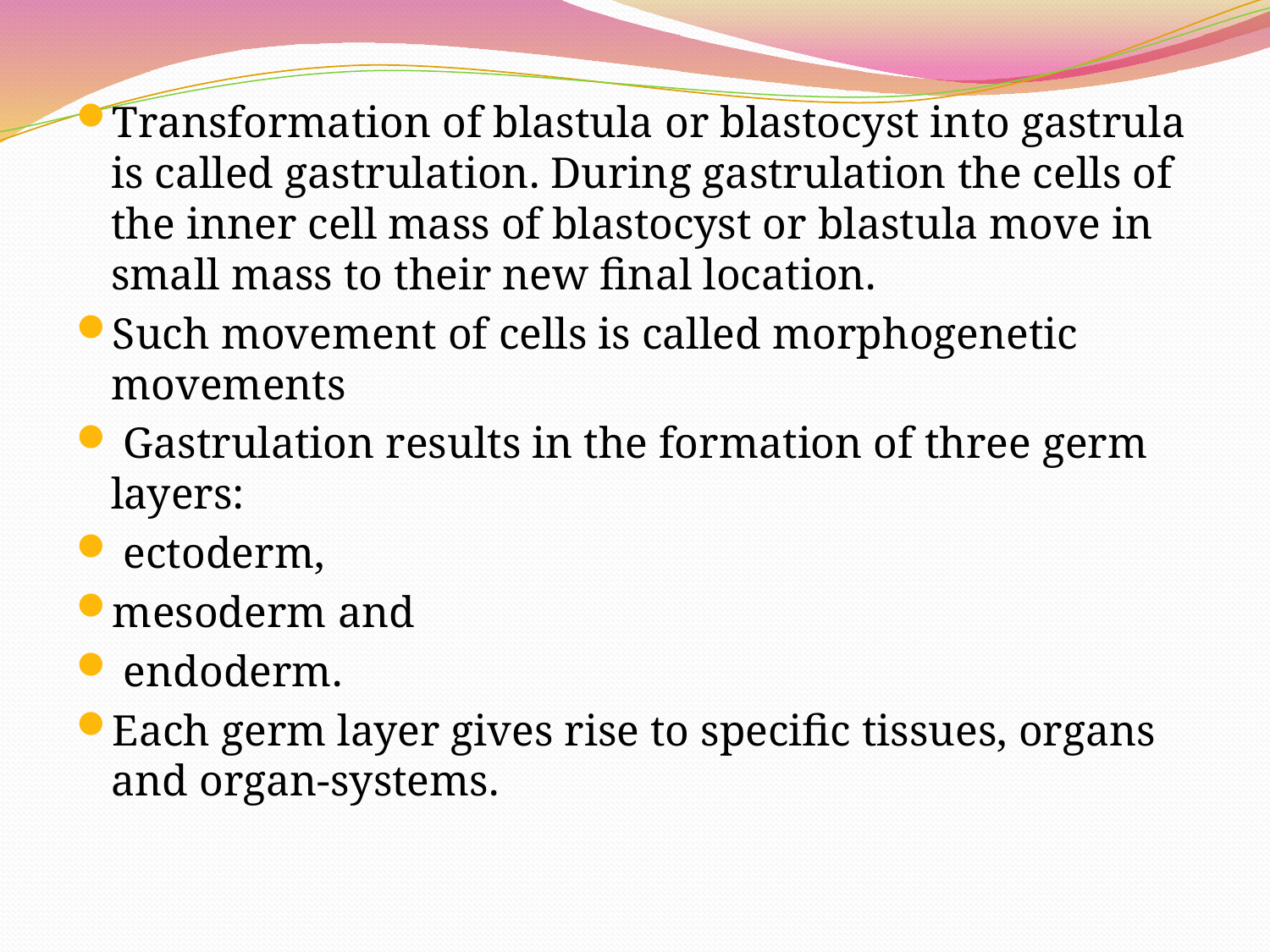

Transformation of blastula or blastocyst into gastrula is called gastrulation. During gastrulation the cells of the inner cell mass of blastocyst or blastula move in small mass to their new final location.
Such movement of cells is called morphogenetic movements
 Gastrulation results in the formation of three germ layers:
 ectoderm,
mesoderm and
 endoderm.
Each germ layer gives rise to specific tissues, organs and organ-systems.